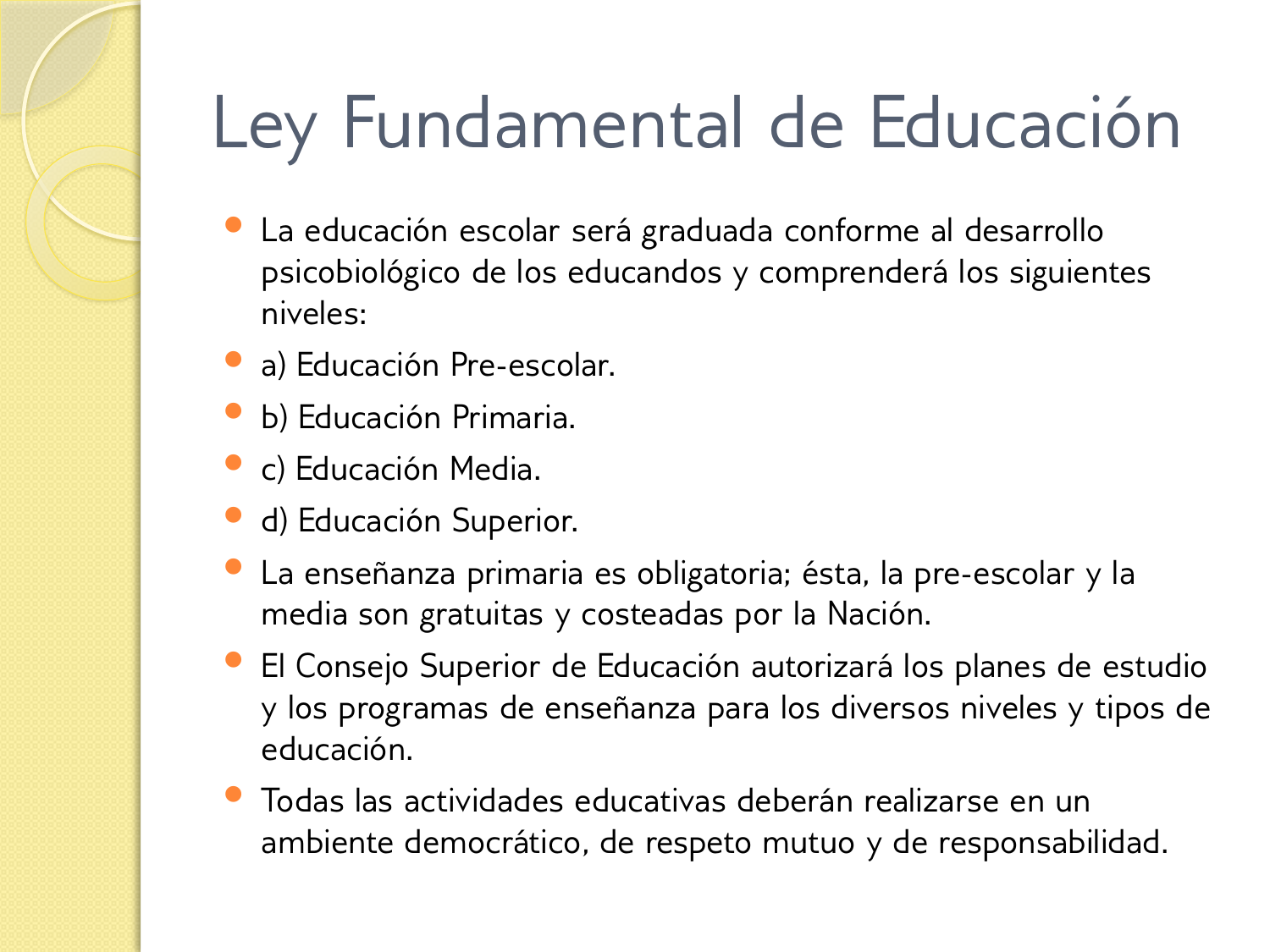

# Ley Fundamental de Educación
La educación escolar será graduada conforme al desarrollo psicobiológico de los educandos y comprenderá los siguientes niveles:
a) Educación Pre-escolar.
b) Educación Primaria.
c) Educación Media.
d) Educación Superior.
La enseñanza primaria es obligatoria; ésta, la pre-escolar y la media son gratuitas y costeadas por la Nación.
El Consejo Superior de Educación autorizará los planes de estudio y los programas de enseñanza para los diversos niveles y tipos de educación.
Todas las actividades educativas deberán realizarse en un ambiente democrático, de respeto mutuo y de responsabilidad.